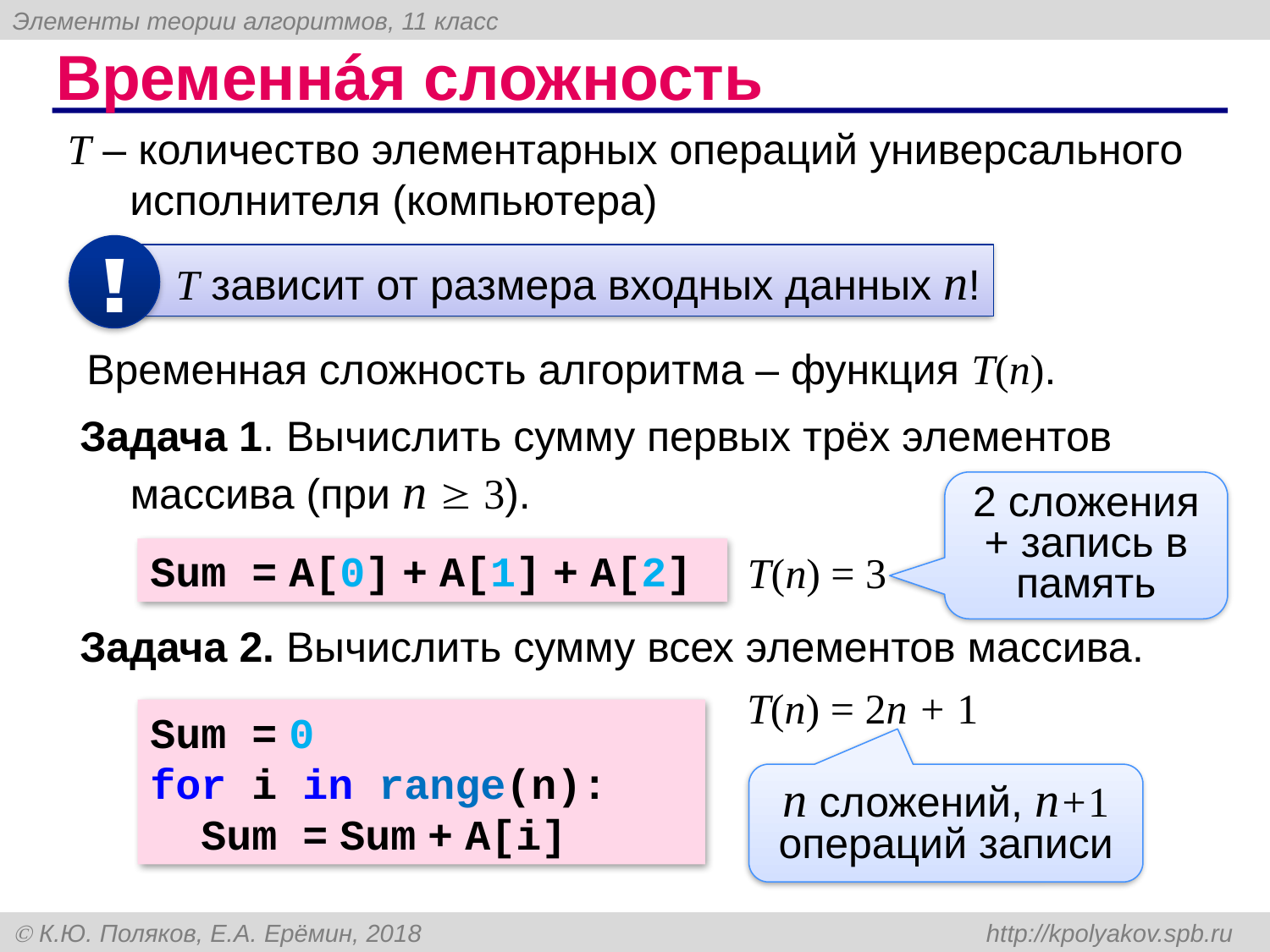

# Временнáя сложность
T – количество элементарных операций универсального исполнителя (компьютера)
!
  T зависит от размера входных данных n!
Временная сложность алгоритма – функция T(n).
Задача 1. Вычислить сумму первых трёх элементов массива (при n ≥ 3).
2 сложения + запись в память
Sum = A[0] + A[1] + A[2]
T(n) = 3
Задача 2. Вычислить сумму всех элементов массива.
T(n) = 2n + 1
Sum = 0
for i in range(n):
  Sum = Sum + A[i]
n сложений, n+1 операций записи